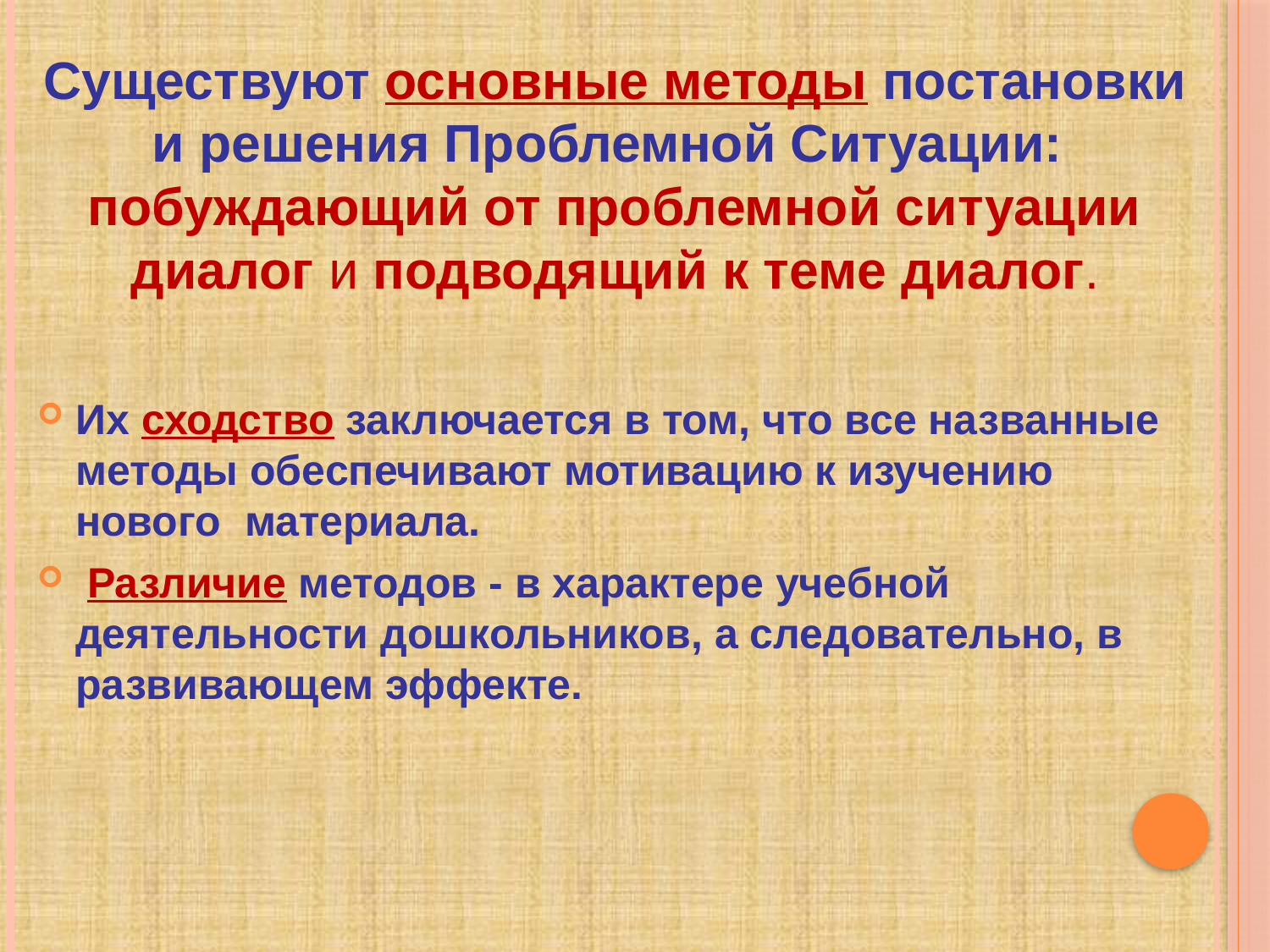

# Существуют основные методы постановки и решения Проблемной Ситуации: побуждающий от проблемной ситуации диалог и подводящий к теме диалог.
Их сходство заключается в том, что все названные методы обеспечивают мотивацию к изучению нового  материала.
 Различие методов - в характере учебной деятельности дошкольников, а следовательно, в развивающем эффекте.